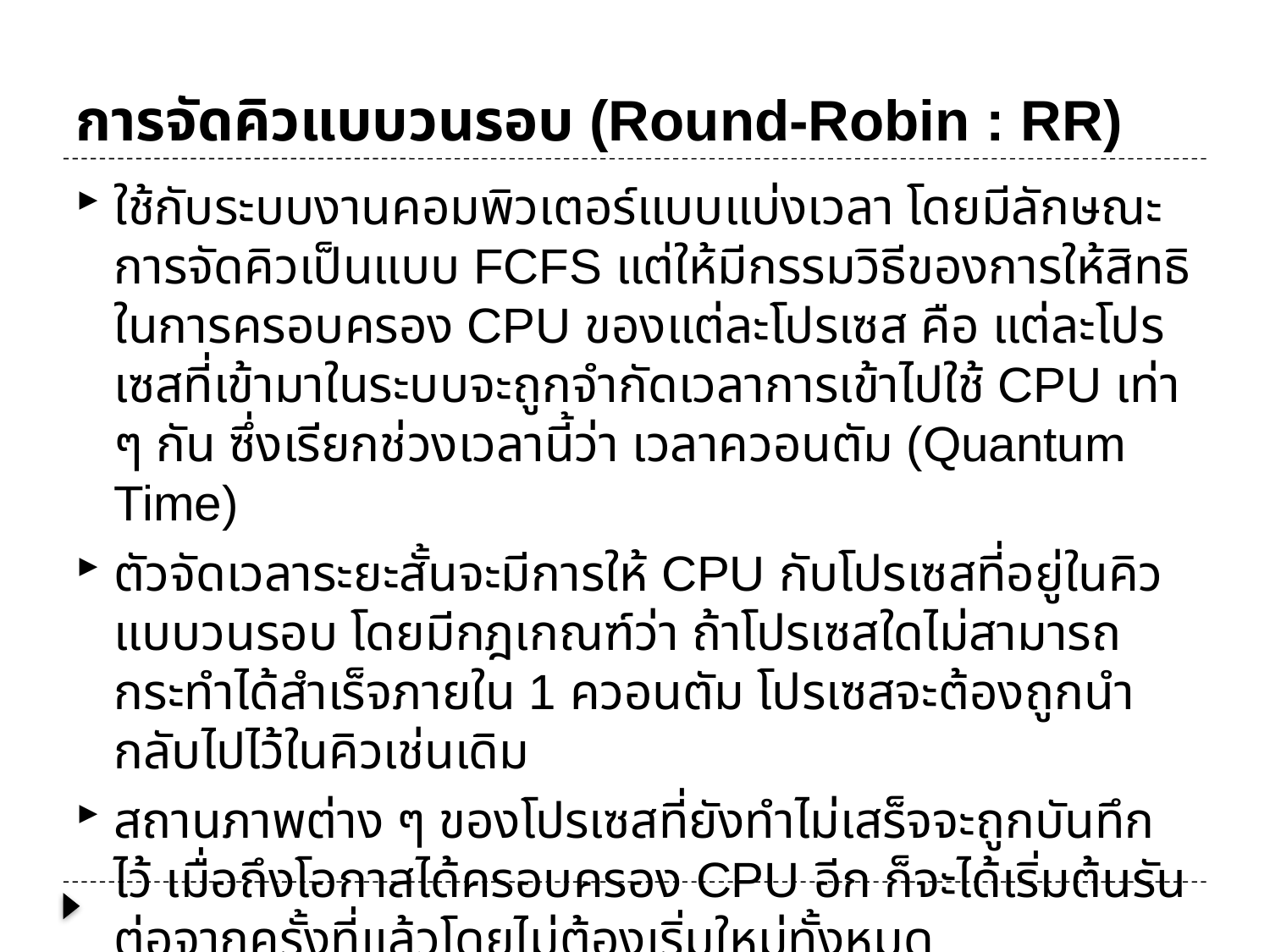

# การจัดคิวแบบวนรอบ (Round-Robin : RR)
ใช้กับระบบงานคอมพิวเตอร์แบบแบ่งเวลา โดยมีลักษณะการจัดคิวเป็นแบบ FCFS แต่ให้มีกรรมวิธีของการให้สิทธิในการครอบครอง CPU ของแต่ละโปรเซส คือ แต่ละโปรเซสที่เข้ามาในระบบจะถูกจำกัดเวลาการเข้าไปใช้ CPU เท่า ๆ กัน ซึ่งเรียกช่วงเวลานี้ว่า เวลาควอนตัม (Quantum Time)
ตัวจัดเวลาระยะสั้นจะมีการให้ CPU กับโปรเซสที่อยู่ในคิวแบบวนรอบ โดยมีกฎเกณฑ์ว่า ถ้าโปรเซสใดไม่สามารถกระทำได้สำเร็จภายใน 1 ควอนตัม โปรเซสจะต้องถูกนำกลับไปไว้ในคิวเช่นเดิม
สถานภาพต่าง ๆ ของโปรเซสที่ยังทำไม่เสร็จจะถูกบันทึกไว้ เมื่อถึงโอกาสได้ครอบครอง CPU อีก ก็จะได้เริ่มต้นรันต่อจากครั้งที่แล้วโดยไม่ต้องเริ่มใหม่ทั้งหมด